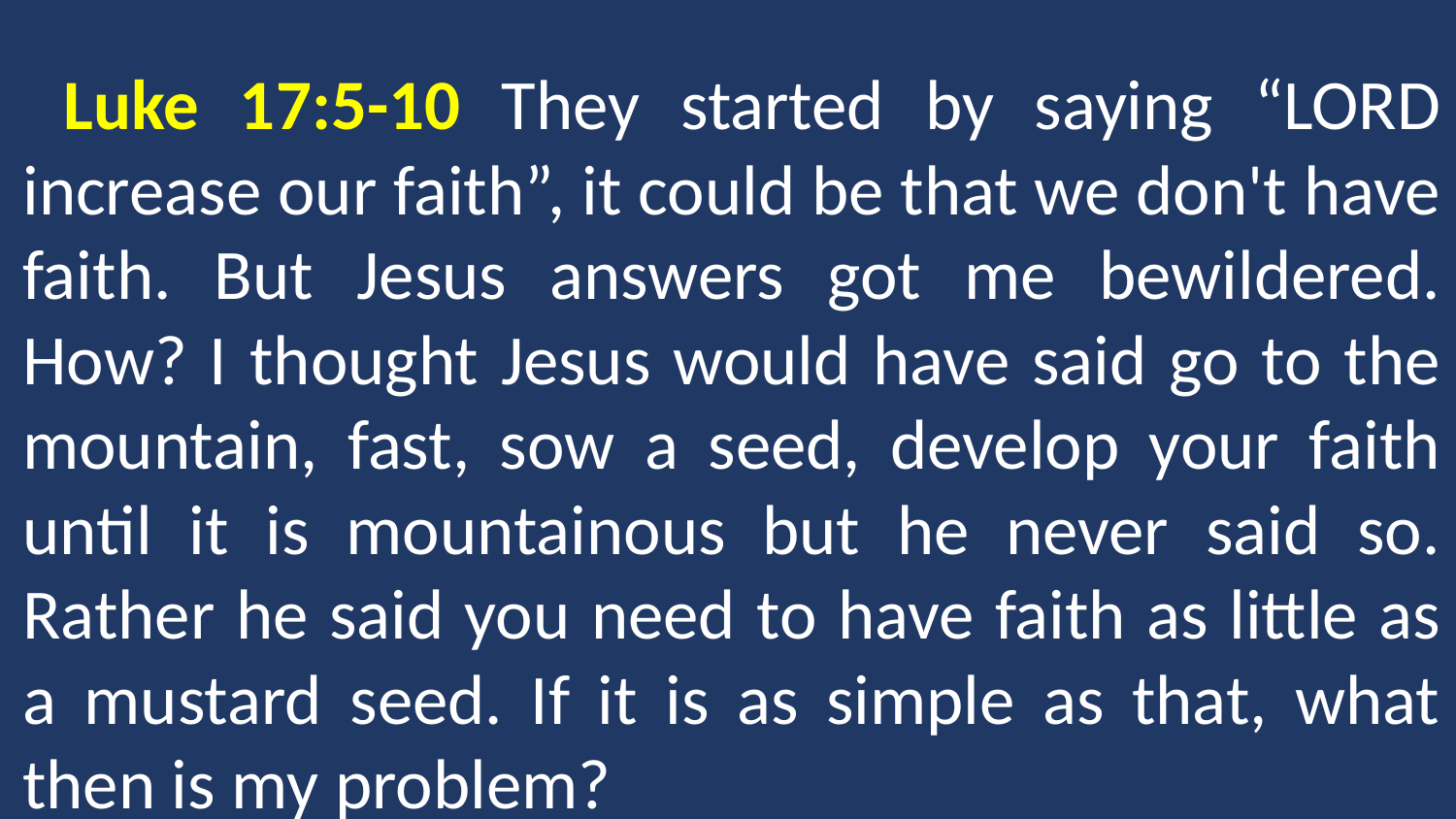

Luke 17:5-10 They started by saying “LORD increase our faith”, it could be that we don't have faith. But Jesus answers got me bewildered. How? I thought Jesus would have said go to the mountain, fast, sow a seed, develop your faith until it is mountainous but he never said so. Rather he said you need to have faith as little as a mustard seed. If it is as simple as that, what then is my problem?